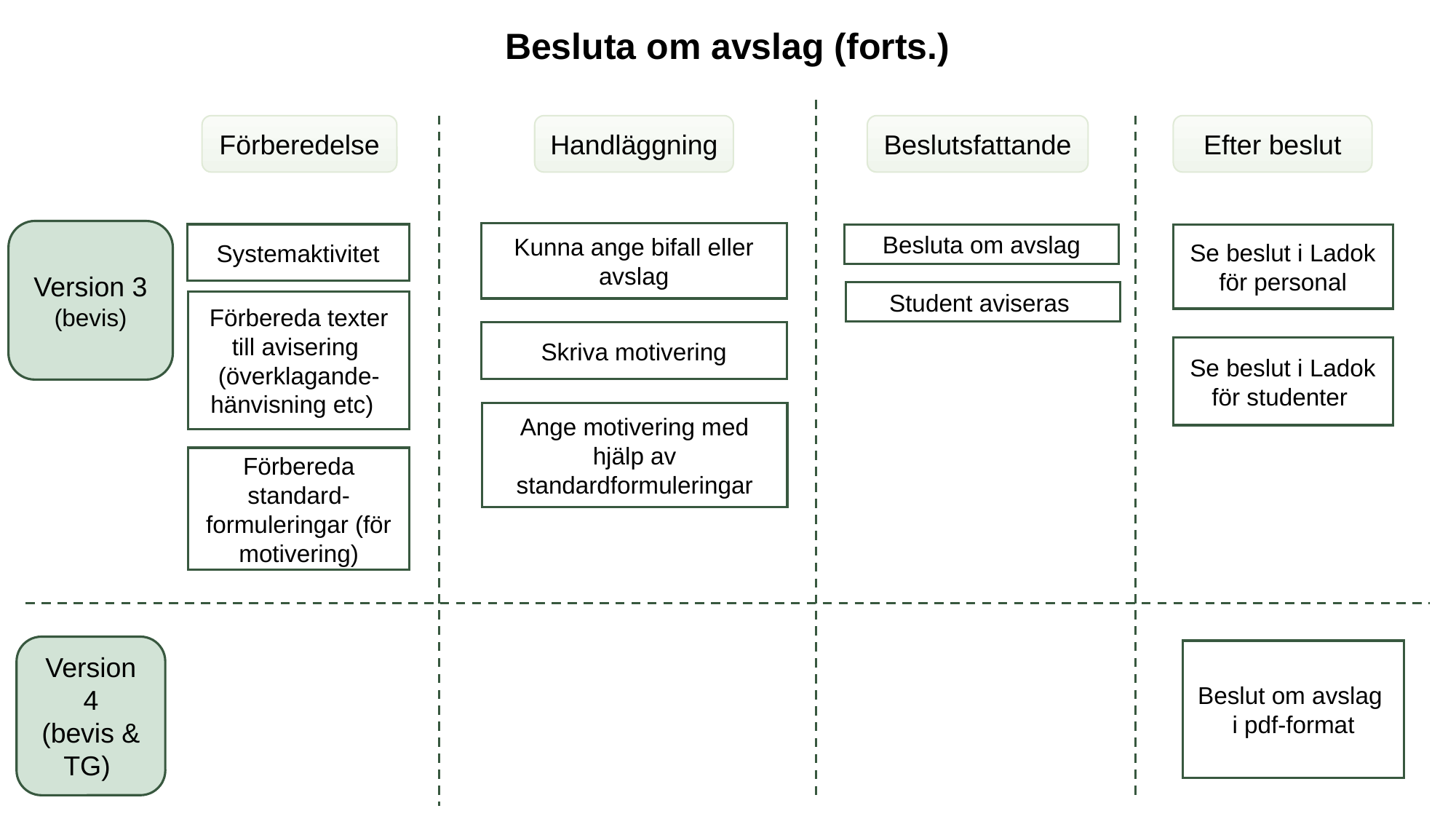

# Besluta om avslag (forts.)
Beslutsfattande
Efter beslut
Förberedelse
Handläggning
Version 3
(bevis)
Kunna ange bifall eller avslag
Systemaktivitet
Besluta om avslag
Se beslut i Ladok för personal
Student aviseras
Förbereda texter till avisering
(överklagande-hänvisning etc)
Skriva motivering
Se beslut i Ladok för studenter
Ange motivering med hjälp av standardformuleringar
Förbereda standard-formuleringar (för motivering)
Version 4
(bevis & TG)
Beslut om avslag
i pdf-format